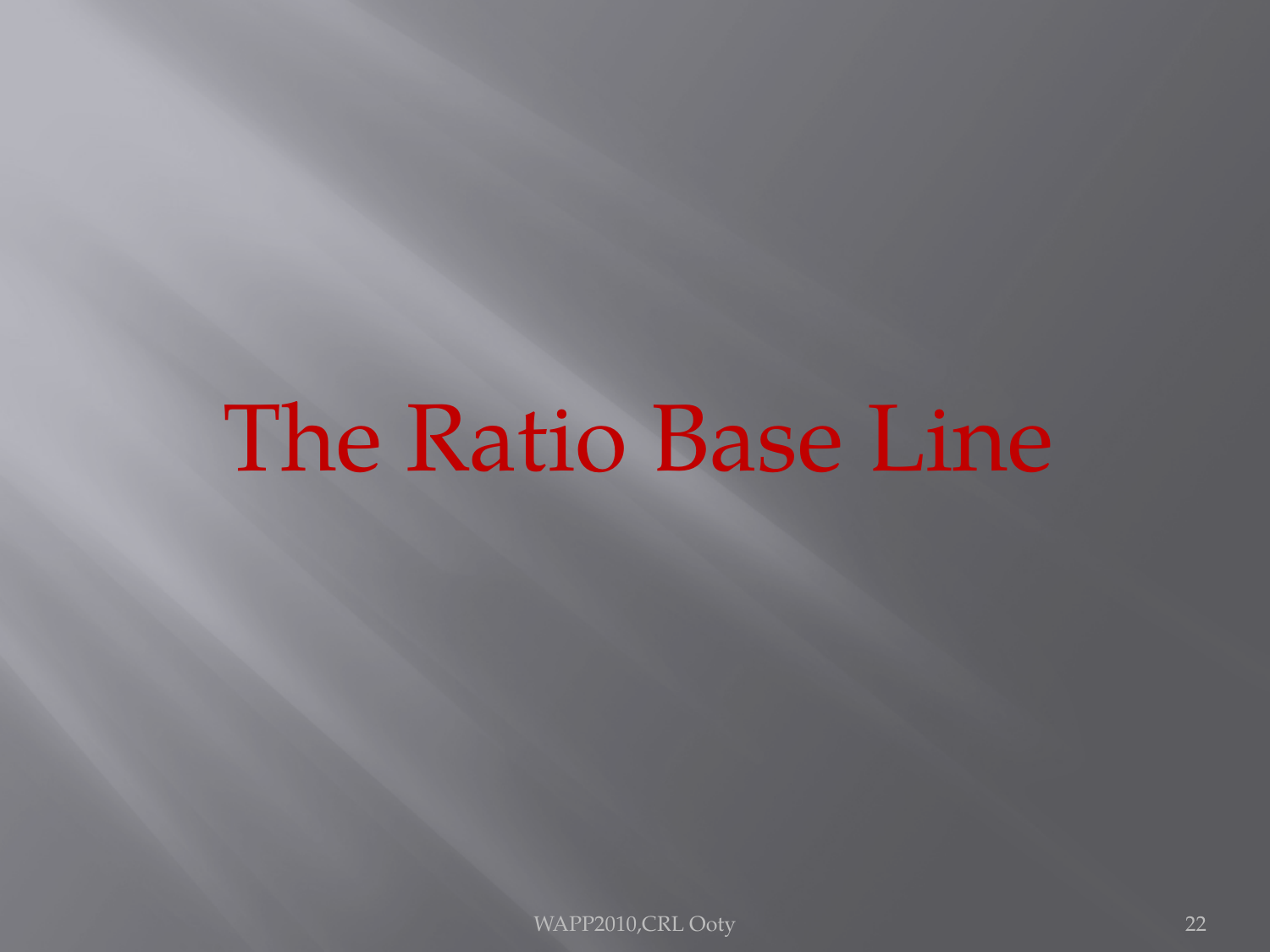

The Ratio Base Line
WAPP2010,CRL Ooty
22